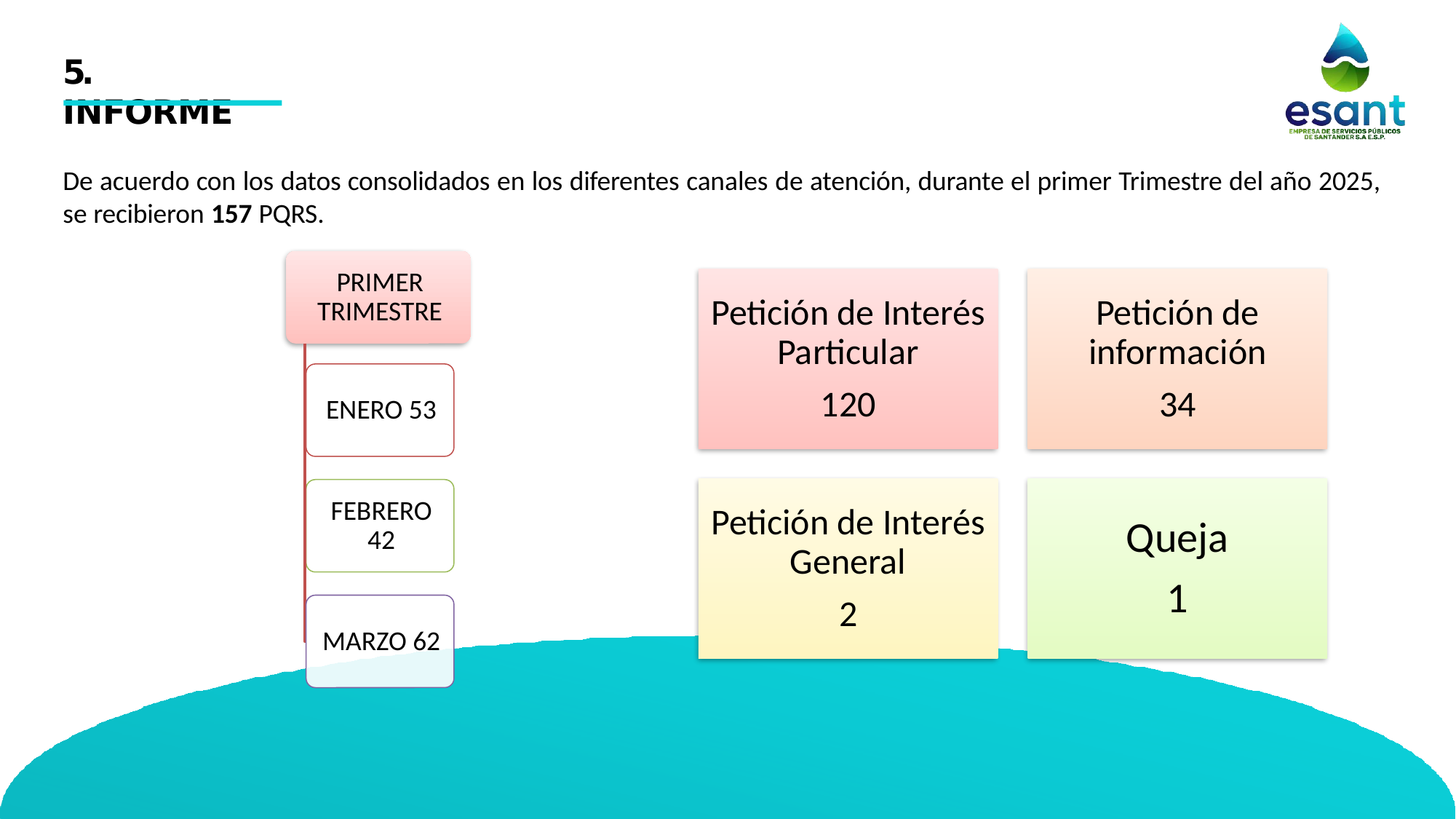

# 5. INFORME

De acuerdo con los datos consolidados en los diferentes canales de atención, durante el primer Trimestre del año 2025,  se recibieron 157 PQRS.
Julio
Petición de Interés Particular
120
Petición de información
34
Petición de Interés General
2
Queja
1
160
Peticiones de  Interés  Particular
64
PRIMER TRIMESTRE
ENERO 53
FEBRERO 42
MARZO 62
Agosto  68
7
Peticiones de  Interés General
3
Quejas
Septiembre
51
301
Recibidas  en el  semestre
8
Otros
Octubre  60